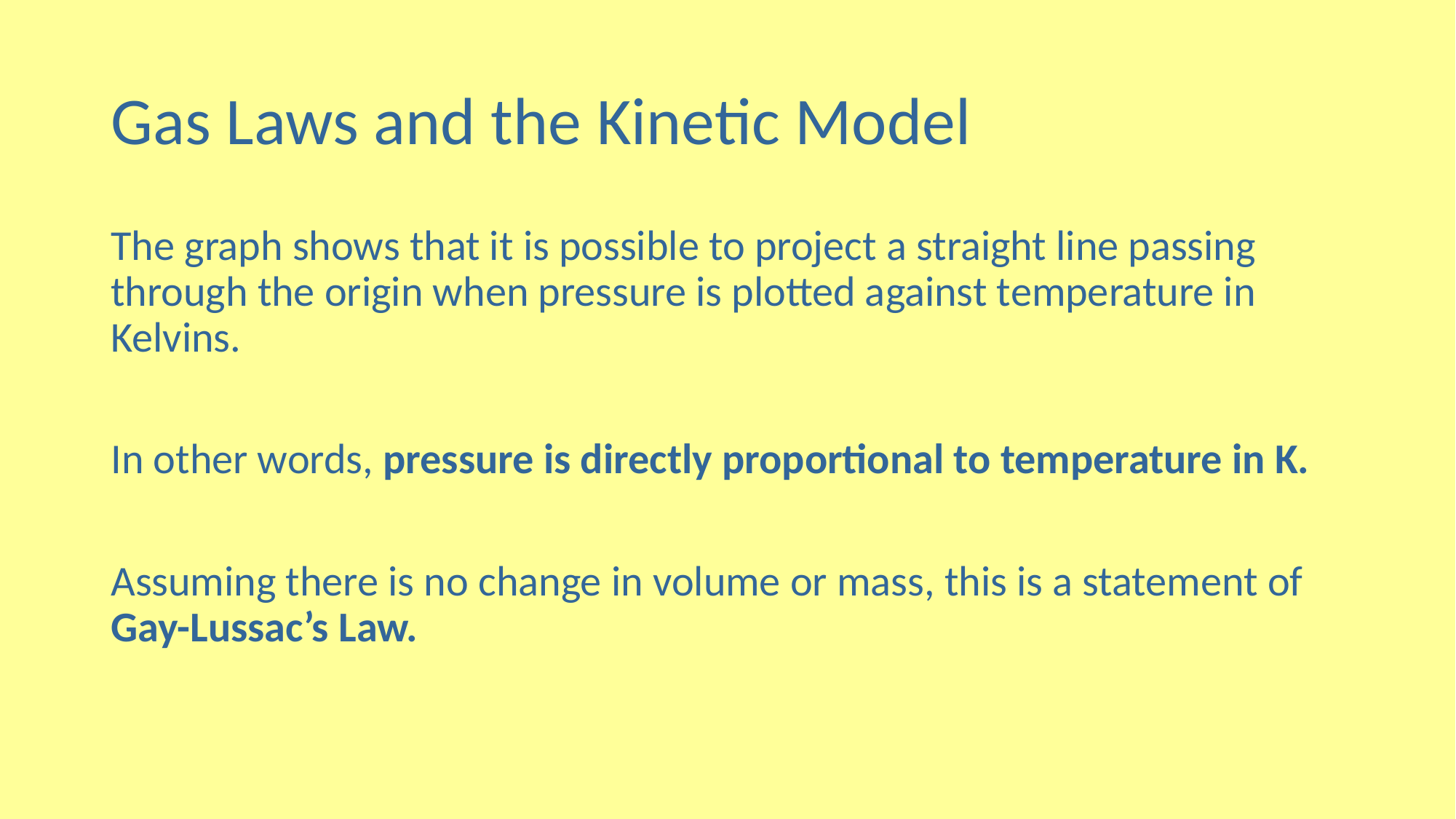

# Gas Laws and the Kinetic Model
The graph shows that it is possible to project a straight line passing through the origin when pressure is plotted against temperature in Kelvins.

In other words, pressure is directly proportional to temperature in K.

Assuming there is no change in volume or mass, this is a statement of Gay-Lussac’s Law.